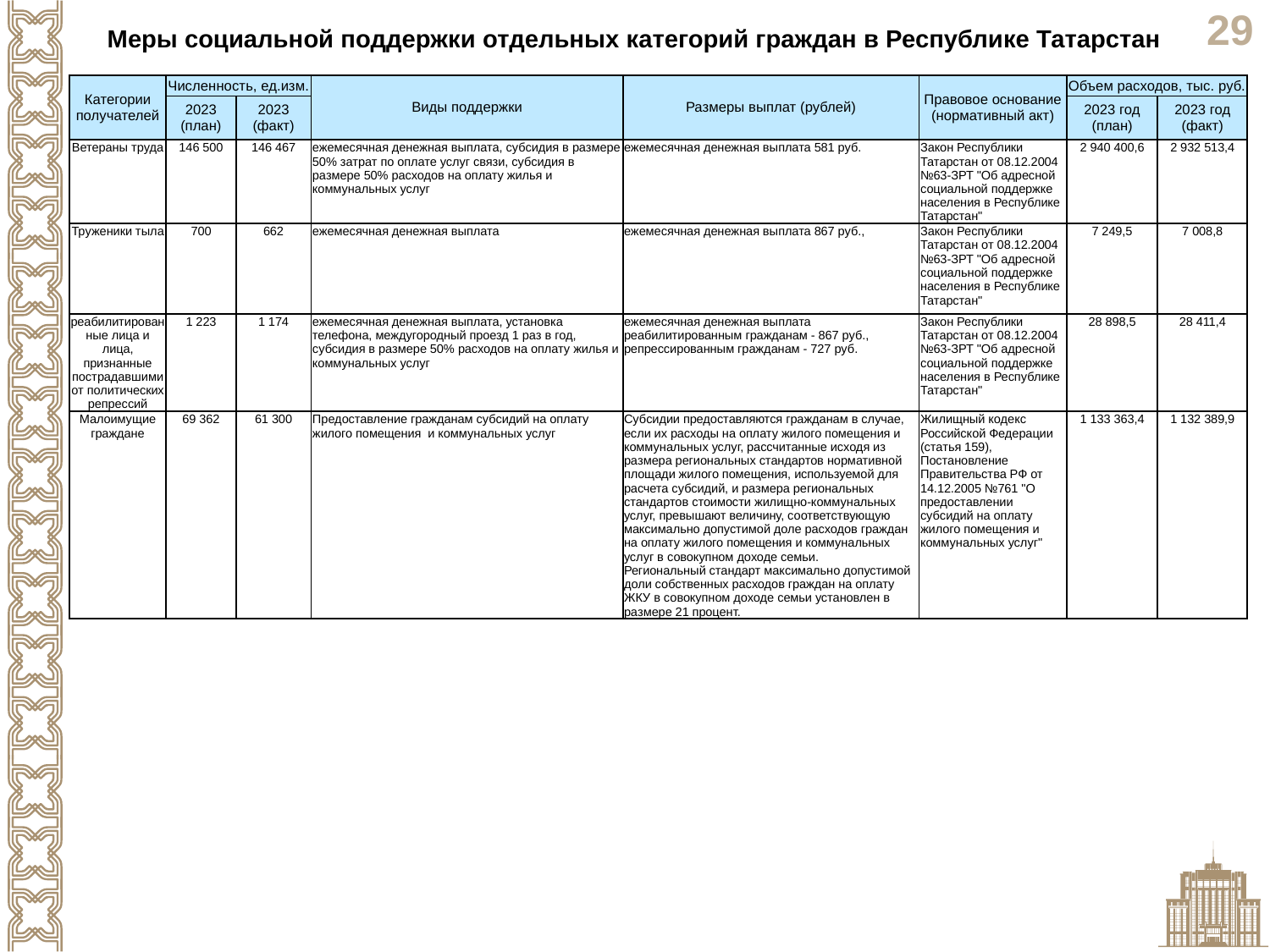

Меры социальной поддержки отдельных категорий граждан в Республике Татарстан
| Категории получателей | Численность, ед.изм. |  | Виды поддержки | Размеры выплат (рублей) | Правовое основание (нормативный акт) | Объем расходов, тыс. руб. |  |
| --- | --- | --- | --- | --- | --- | --- | --- |
|  | 2023 (план) | 2023 (факт) |  |  |  | 2023 год (план) | 2023 год (факт) |
| Ветераны труда | 146 500 | 146 467 | ежемесячная денежная выплата, субсидия в размере 50% затрат по оплате услуг связи, субсидия в размере 50% расходов на оплату жилья и коммунальных услуг | ежемесячная денежная выплата 581 руб. | Закон Республики Татарстан от 08.12.2004 №63-ЗРТ "Об адресной социальной поддержке населения в Республике Татарстан" | 2 940 400,6 | 2 932 513,4 |
| Труженики тыла | 700 | 662 | ежемесячная денежная выплата | ежемесячная денежная выплата 867 руб., | Закон Республики Татарстан от 08.12.2004 №63-ЗРТ "Об адресной социальной поддержке населения в Республике Татарстан" | 7 249,5 | 7 008,8 |
| реабилитированные лица и лица, признанные пострадавшими от политических репрессий | 1 223 | 1 174 | ежемесячная денежная выплата, установка телефона, междугородный проезд 1 раз в год, субсидия в размере 50% расходов на оплату жилья и коммунальных услуг | ежемесячная денежная выплата реабилитированным гражданам - 867 руб., репрессированным гражданам - 727 руб. | Закон Республики Татарстан от 08.12.2004 №63-ЗРТ "Об адресной социальной поддержке населения в Республике Татарстан" | 28 898,5 | 28 411,4 |
| Малоимущие граждане | 69 362 | 61 300 | Предоставление гражданам субсидий на оплату жилого помещения и коммунальных услуг | Субсидии предоставляются гражданам в случае, если их расходы на оплату жилого помещения и коммунальных услуг, рассчитанные исходя из размера региональных стандартов нормативной площади жилого помещения, используемой для расчета субсидий, и размера региональных стандартов стоимости жилищно-коммунальных услуг, превышают величину, соответствующую максимально допустимой доле расходов граждан на оплату жилого помещения и коммунальных услуг в совокупном доходе семьи. Региональный стандарт максимально допустимой доли собственных расходов граждан на оплату ЖКУ в совокупном доходе семьи установлен в размере 21 процент. | Жилищный кодекс Российской Федерации (статья 159), Постановление Правительства РФ от 14.12.2005 №761 "О предоставлении субсидий на оплату жилого помещения и коммунальных услуг" | 1 133 363,4 | 1 132 389,9 |